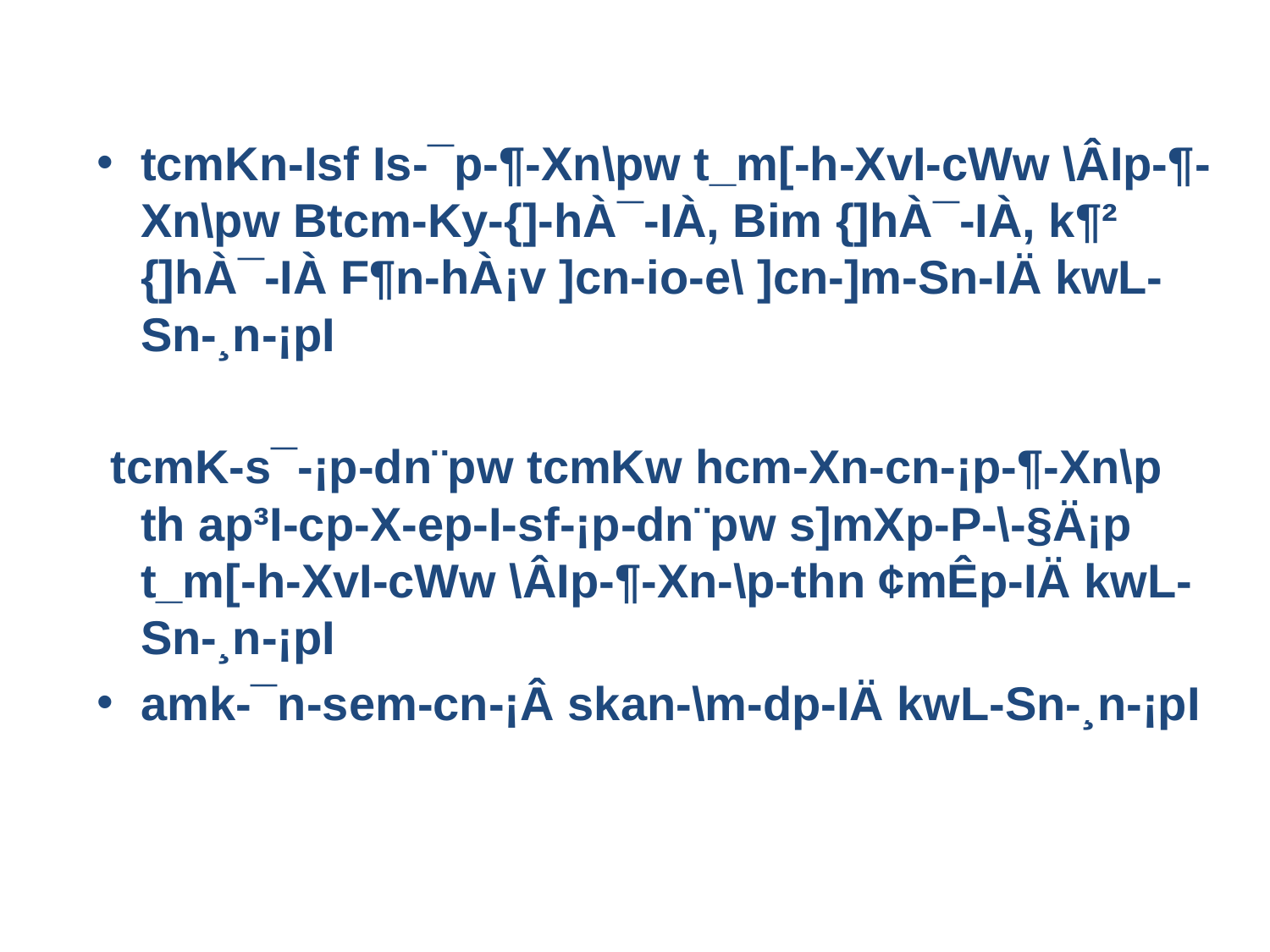

tcmKn-Isf Is­-¯p-¶-Xn\pw t_m[-h-XvI-cWw \ÂIp-¶-Xn\pw Btcm-Ky-{]-hÀ¯-IÀ, Bim {]hÀ¯-IÀ, k¶² {]hÀ¯-IÀ F¶n-hÀ¡v ]cn-io-e\ ]cn-]m-Sn-IÄ kwL-Sn-¸n-¡pI

 tcmK-s¯-¡p-dn¨pw tcmKw hcm-Xn-cn-¡p-¶-Xn\p th­ ap³I-cp-X-ep-I-sf-¡p-dn¨pw s]mXp-P-\-§Ä¡p t_m[-h-XvI-cWw \ÂIp-¶-Xn-\p-th­n ¢mÊp-IÄ kwL-Sn-¸n-¡pI
amk-¯n-sem-cn-¡Â skan-\m-dp-IÄ kwL-Sn-¸n-¡pI